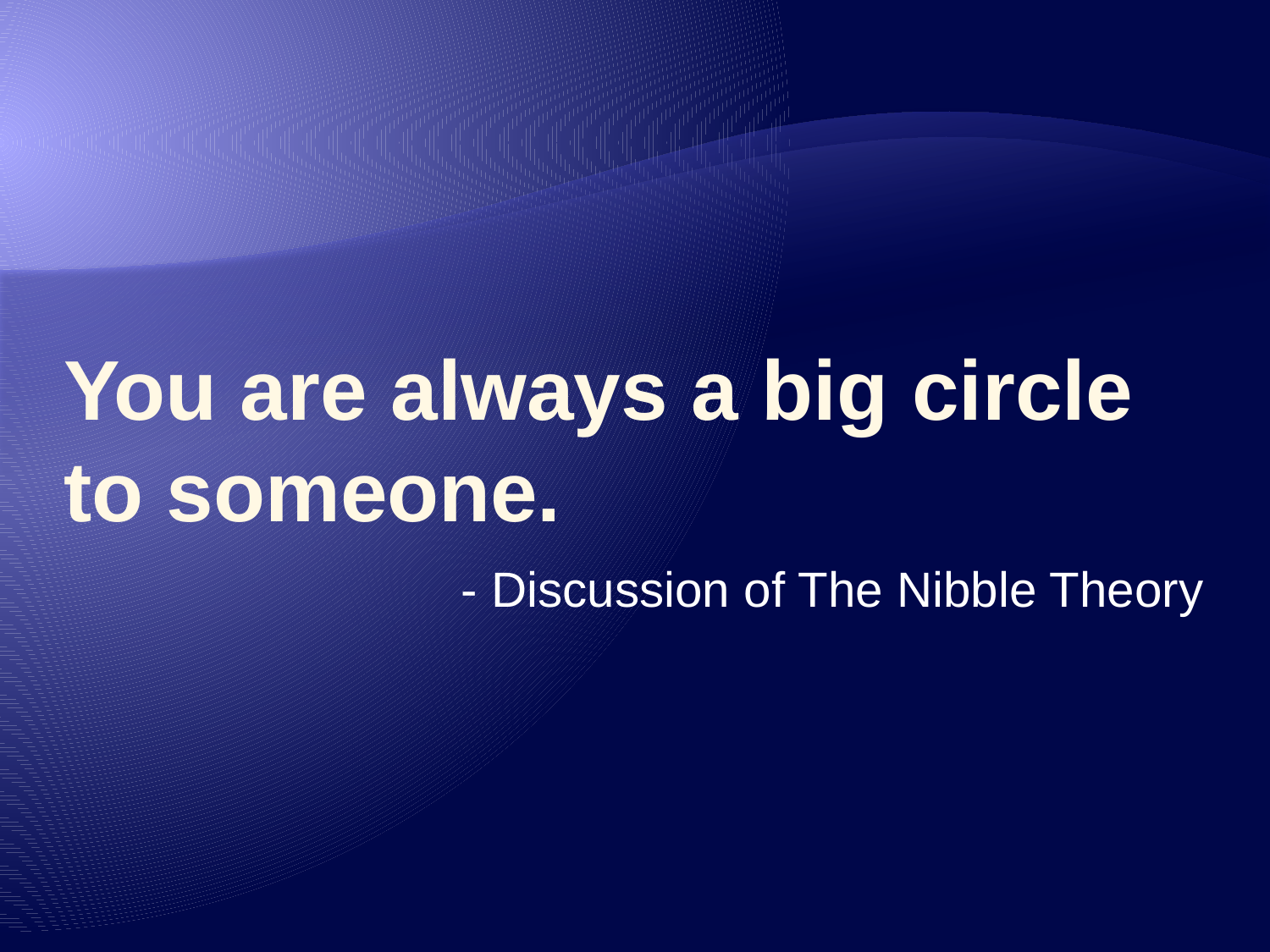

# You are always a big circle to someone.
- Discussion of The Nibble Theory